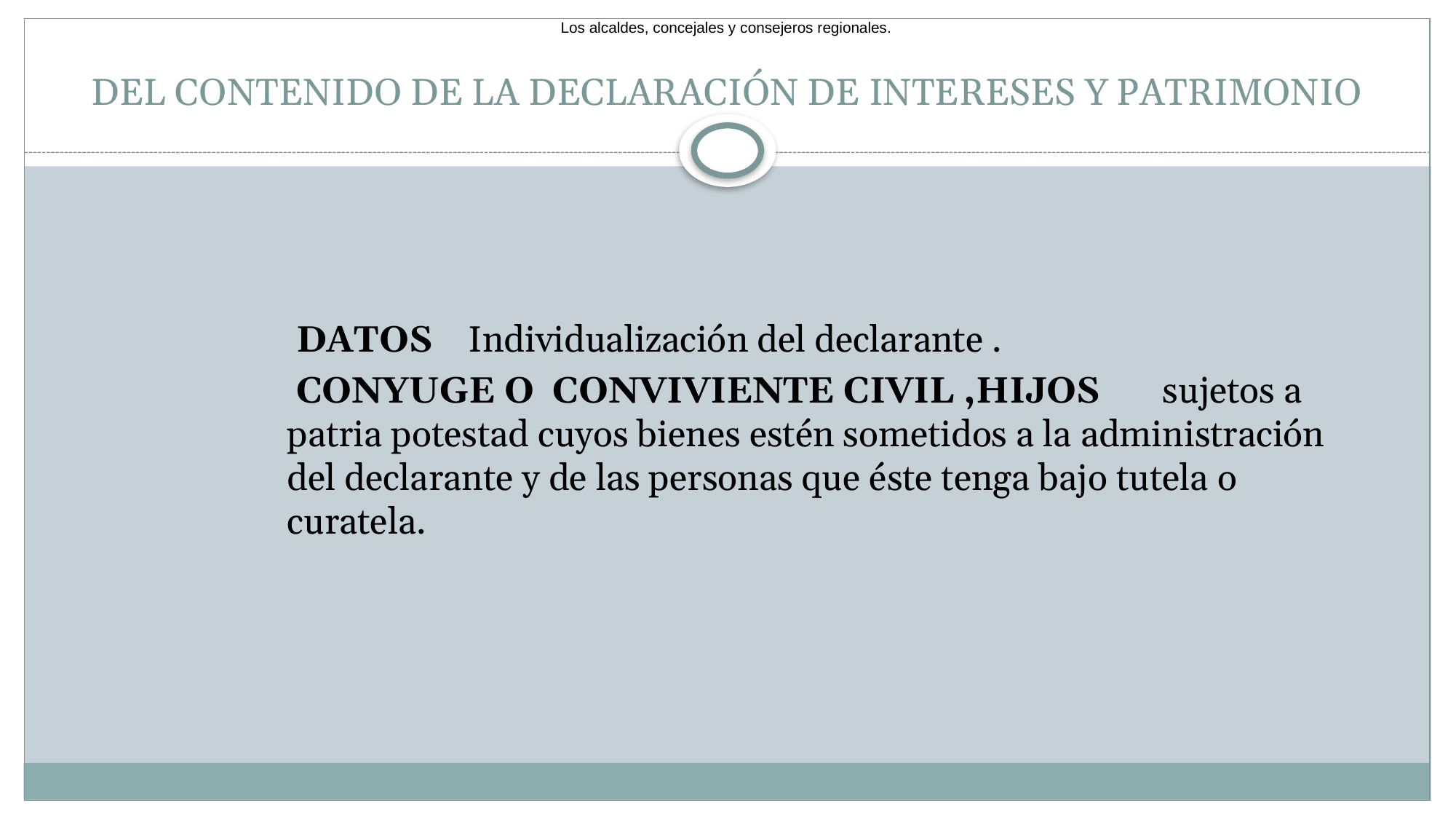

Los alcaldes, concejales y consejeros regionales.
# DEL CONTENIDO DE LA DECLARACIÓN DE INTERESES Y PATRIMONIO

 DATOS    Individualización del declarante .
 CONYUGE O  CONVIVIENTE CIVIL ,HIJOS       sujetos a patria potestad cuyos bienes estén sometidos a la administración del declarante y de las personas que éste tenga bajo tutela o curatela.